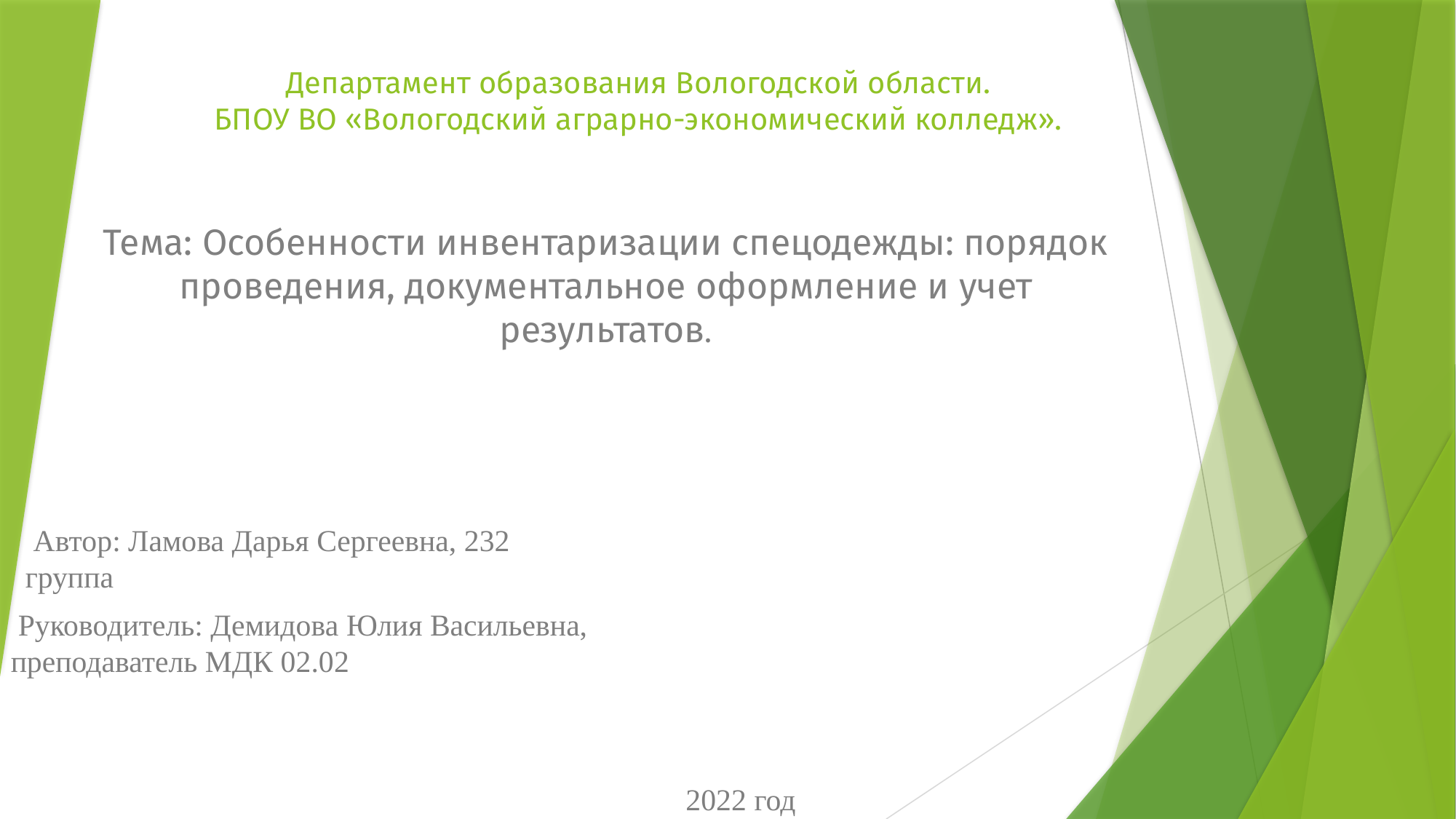

# Департамент образования Вологодской области. БПОУ ВО «Вологодский аграрно-экономический колледж».
Тема: Особенности инвентаризации спецодежды: порядок проведения, документальное оформление и учет результатов.

 Автор: Ламова Дарья Сергеевна, 232 группа
 Руководитель: Демидова Юлия Васильевна, преподаватель МДК 02.02
2022 год